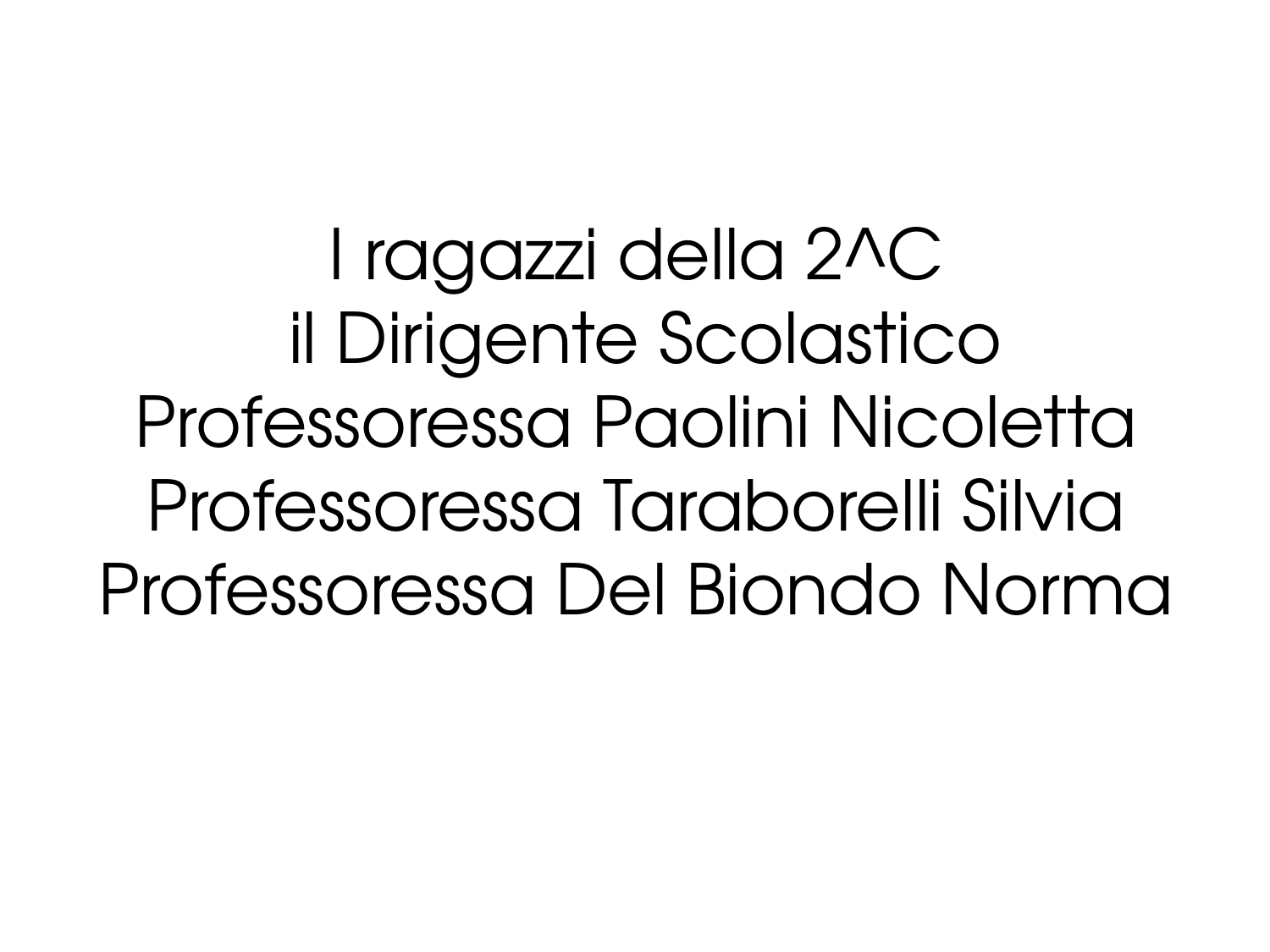

# I ragazzi della 2^C il Dirigente Scolastico Professoressa Paolini Nicoletta Professoressa Taraborelli Silvia Professoressa Del Biondo Norma